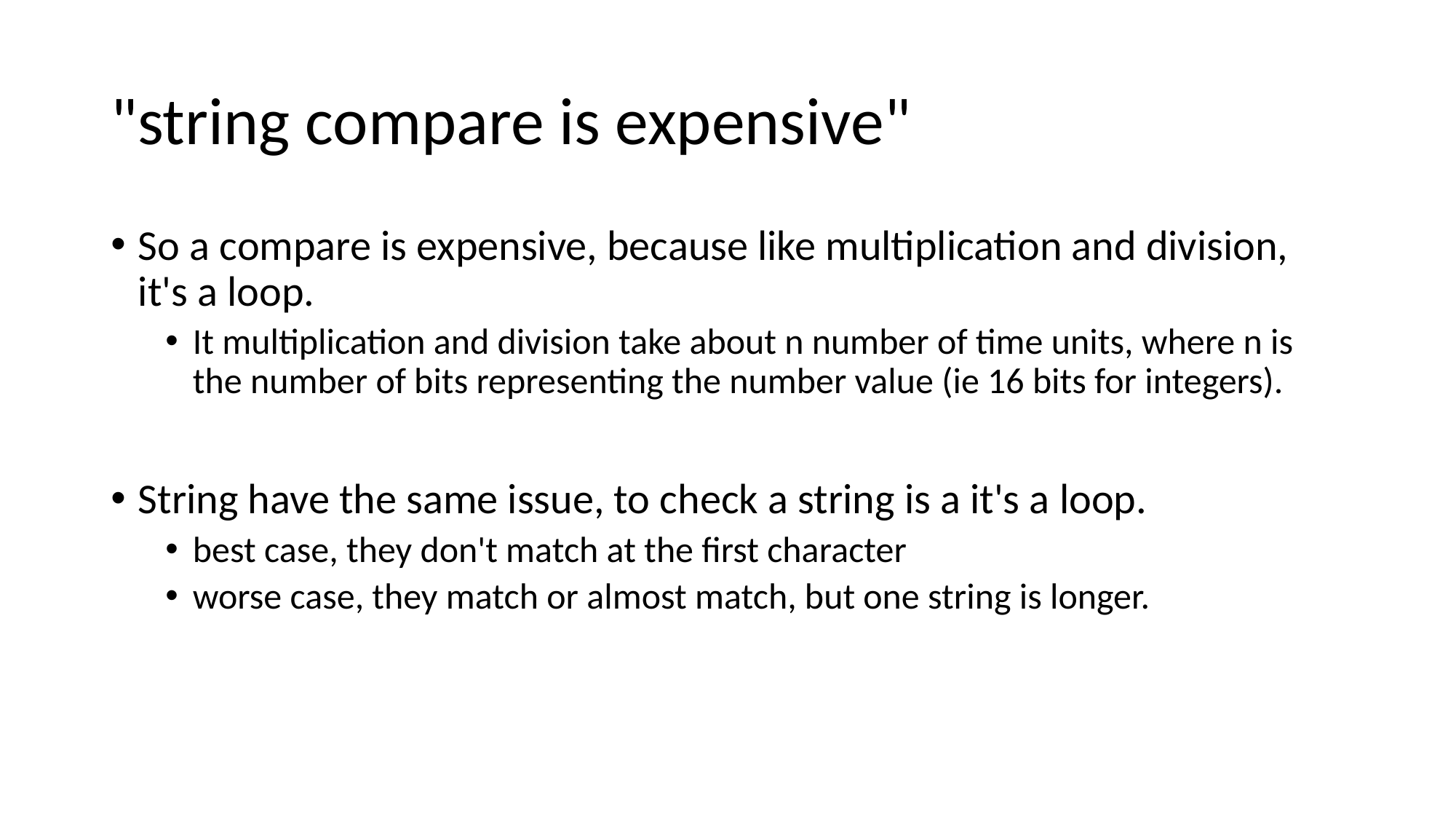

# "string compare is expensive"
So a compare is expensive, because like multiplication and division, it's a loop.
It multiplication and division take about n number of time units, where n is the number of bits representing the number value (ie 16 bits for integers).

String have the same issue, to check a string is a it's a loop.
best case, they don't match at the first character
worse case, they match or almost match, but one string is longer.